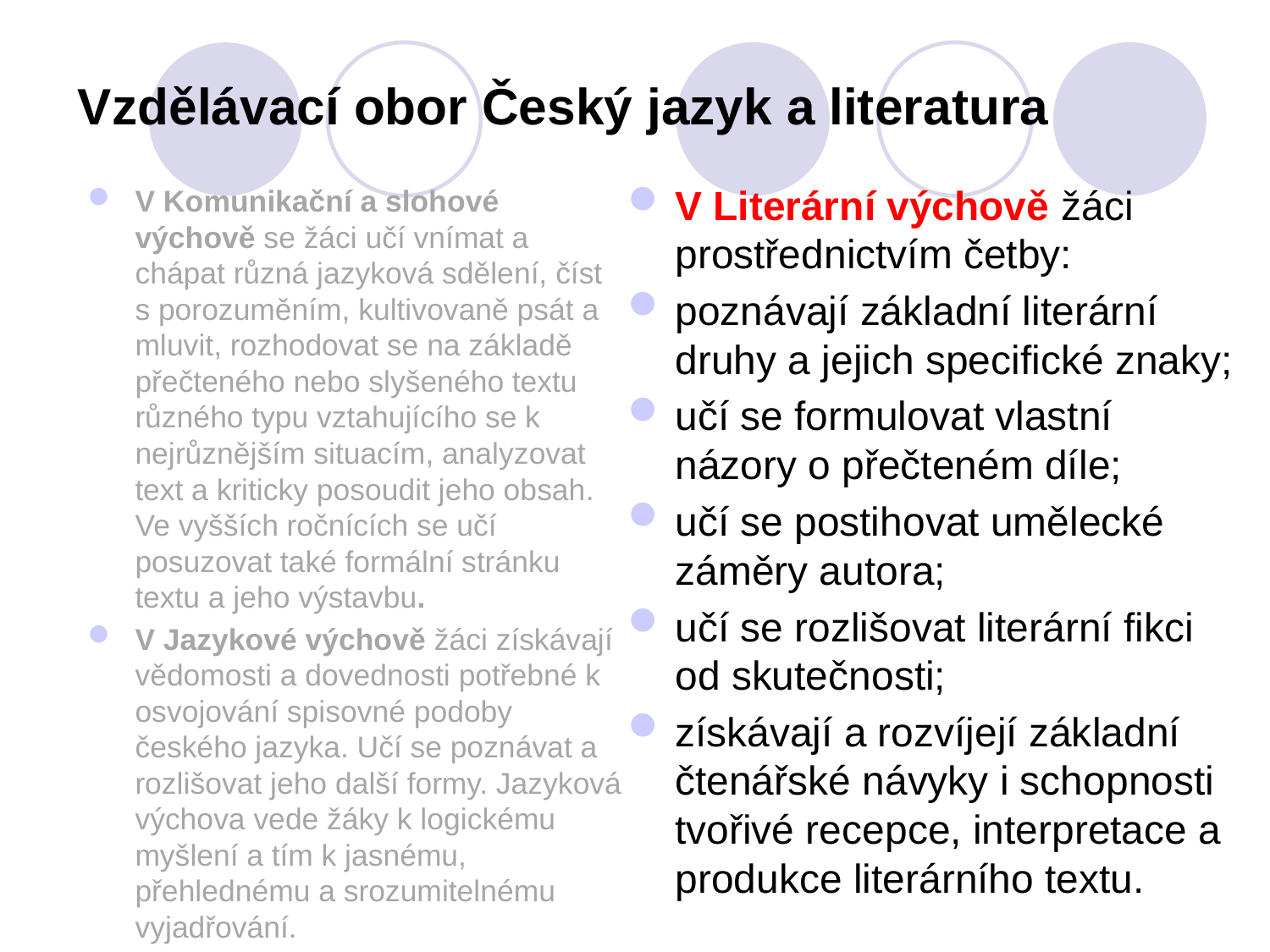

# Vzdělávací obor Český jazyk a literatura
V Literární výchově žáci prostřednictvím četby:
poznávají základní literární druhy a jejich specifické znaky;
učí se formulovat vlastní názory o přečteném díle;
učí se postihovat umělecké záměry autora;
učí se rozlišovat literární fikci od skutečnosti;
získávají a rozvíjejí základní čtenářské návyky i schopnosti tvořivé recepce, interpretace a produkce literárního textu.
V Komunikační a slohové výchově se žáci učí vnímat a chápat různá jazyková sdělení, číst s porozuměním, kultivovaně psát a mluvit, rozhodovat se na základě přečteného nebo slyšeného textu různého typu vztahujícího se k nejrůznějším situacím, analyzovat text a kriticky posoudit jeho obsah. Ve vyšších ročnících se učí posuzovat také formální stránku textu a jeho výstavbu.
V Jazykové výchově žáci získávají vědomosti a dovednosti potřebné k osvojování spisovné podoby českého jazyka. Učí se poznávat a rozlišovat jeho další formy. Jazyková výchova vede žáky k logickému myšlení a tím k jasnému, přehlednému a srozumitelnému vyjadřování.